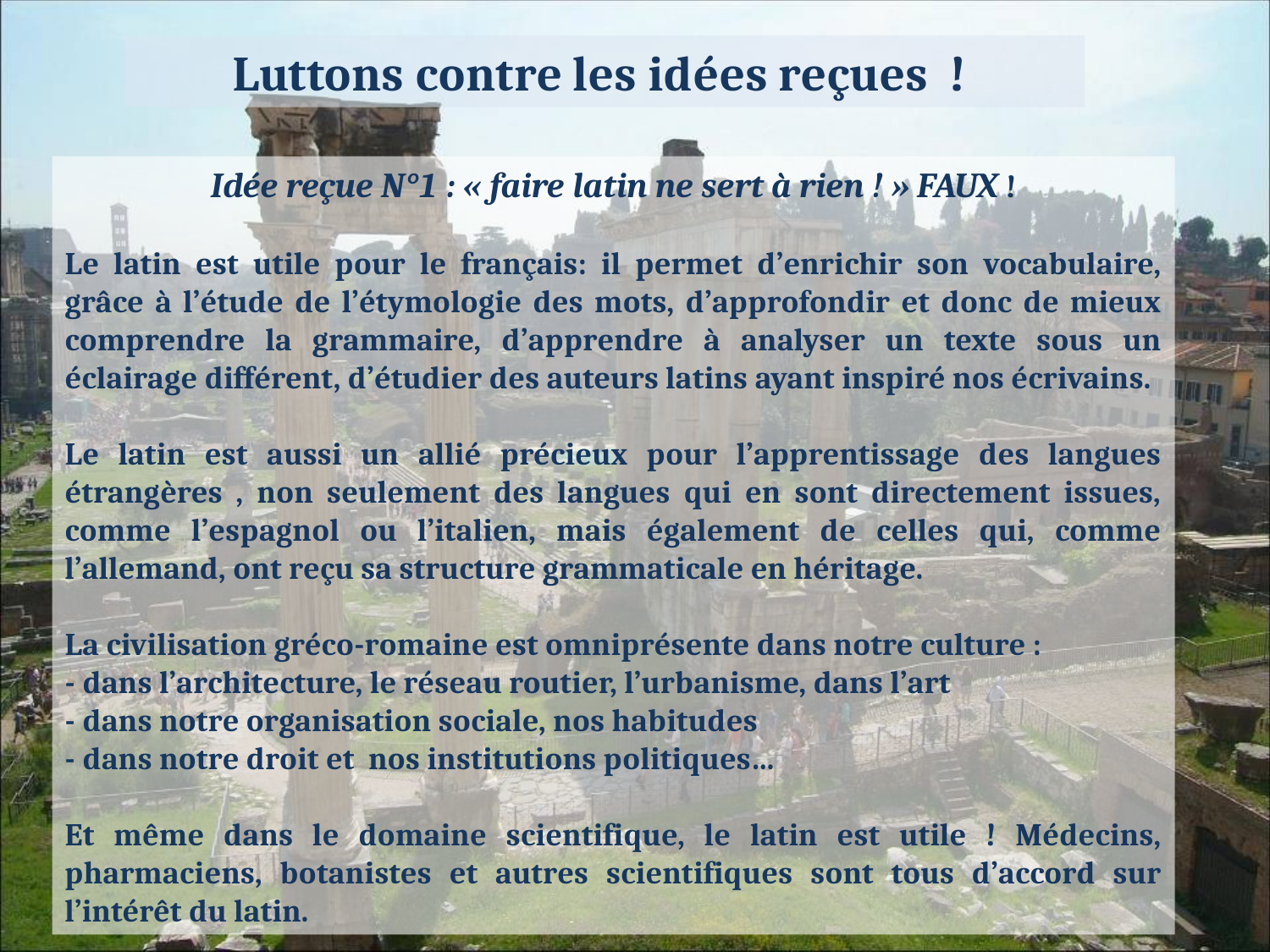

Luttons contre les idées reçues  !

Idée reçue N°1 : « faire latin ne sert à rien ! » FAUX !

Le latin est utile pour le français: il permet d’enrichir son vocabulaire, grâce à l’étude de l’étymologie des mots, d’approfondir et donc de mieux comprendre la grammaire, d’apprendre à analyser un texte sous un éclairage différent, d’étudier des auteurs latins ayant inspiré nos écrivains.

Le latin est aussi un allié précieux pour l’apprentissage des langues étrangères , non seulement des langues qui en sont directement issues, comme l’espagnol ou l’italien, mais également de celles qui, comme l’allemand, ont reçu sa structure grammaticale en héritage.

La civilisation gréco-romaine est omniprésente dans notre culture :
- dans l’architecture, le réseau routier, l’urbanisme, dans l’art
- dans notre organisation sociale, nos habitudes
- dans notre droit et  nos institutions politiques…

Et même dans le domaine scientifique, le latin est utile ! Médecins, pharmaciens, botanistes et autres scientifiques sont tous d’accord sur l’intérêt du latin.